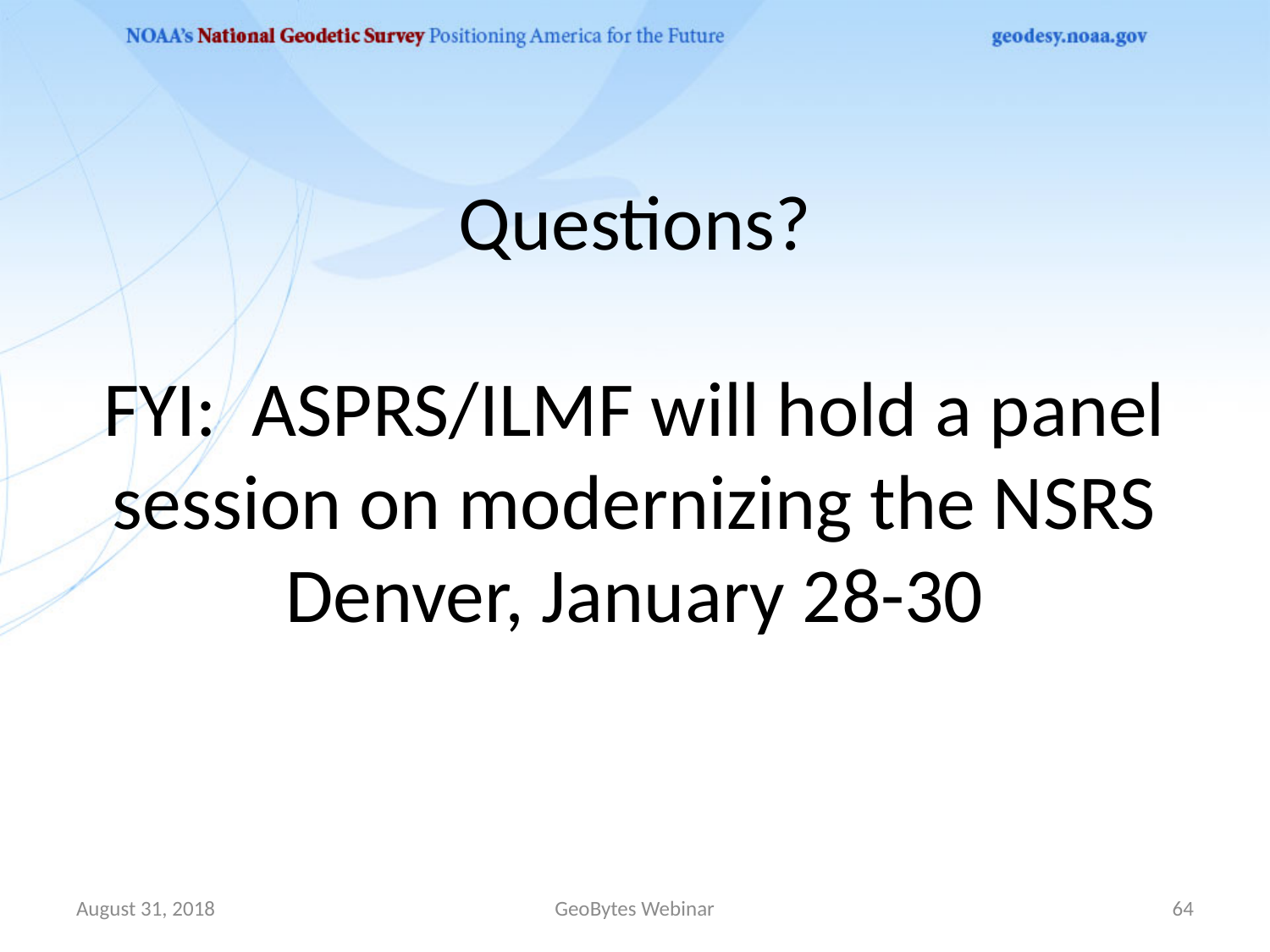

# Questions? FYI:  ASPRS/ILMF will hold a panel session on modernizing the NSRS Denver, January 28-30
August 31, 2018
GeoBytes Webinar
64